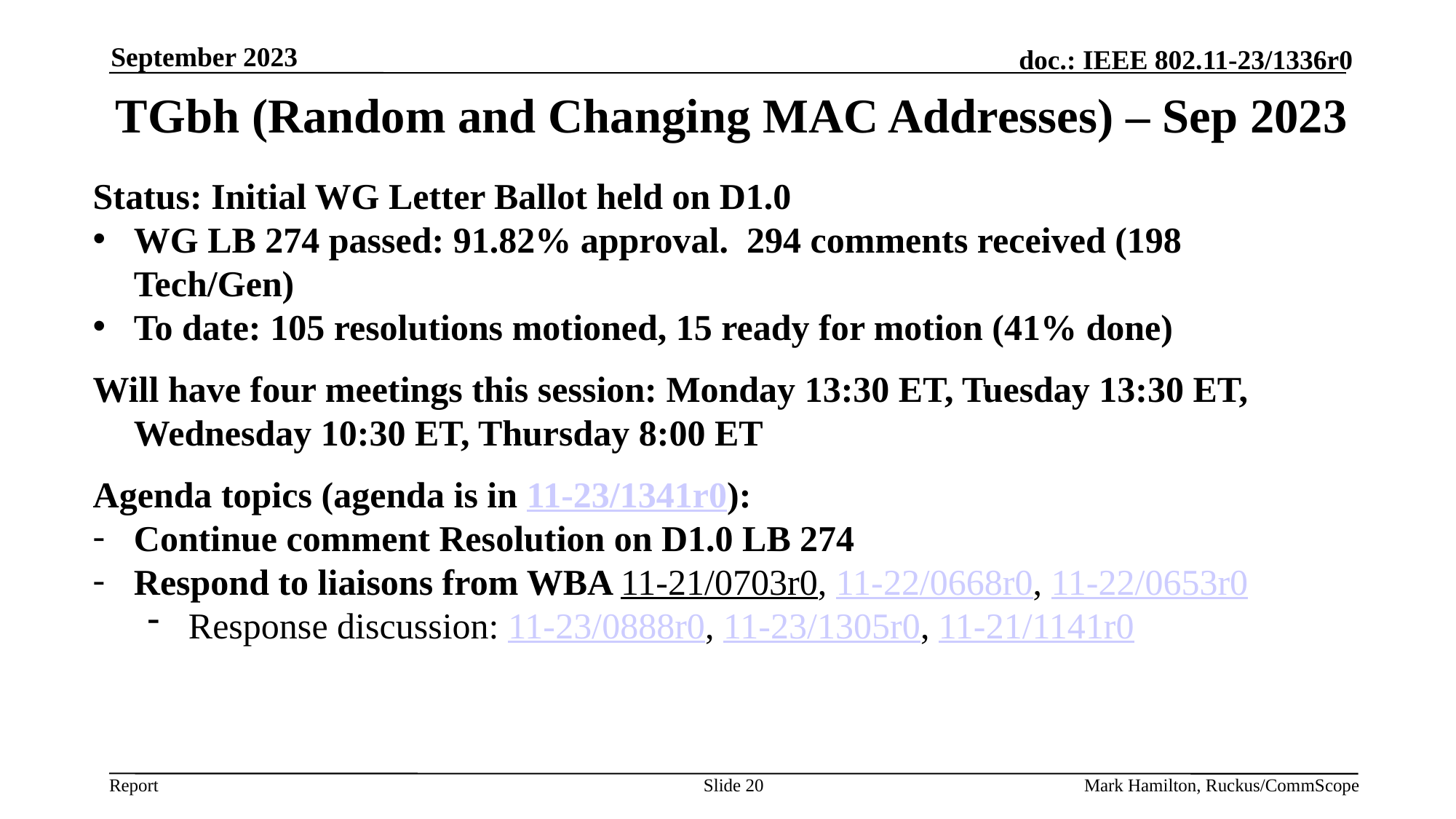

September 2023
# TGbh (Random and Changing MAC Addresses) – Sep 2023
Status: Initial WG Letter Ballot held on D1.0
WG LB 274 passed: 91.82% approval.  294 comments received (198 Tech/Gen)
To date: 105 resolutions motioned, 15 ready for motion (41% done)
Will have four meetings this session: Monday 13:30 ET, Tuesday 13:30 ET, Wednesday 10:30 ET, Thursday 8:00 ET
Agenda topics (agenda is in 11-23/1341r0):
Continue comment Resolution on D1.0 LB 274
Respond to liaisons from WBA 11-21/0703r0, 11-22/0668r0, 11-22/0653r0
Response discussion: 11-23/0888r0, 11-23/1305r0, 11-21/1141r0
Slide 20
Mark Hamilton, Ruckus/CommScope